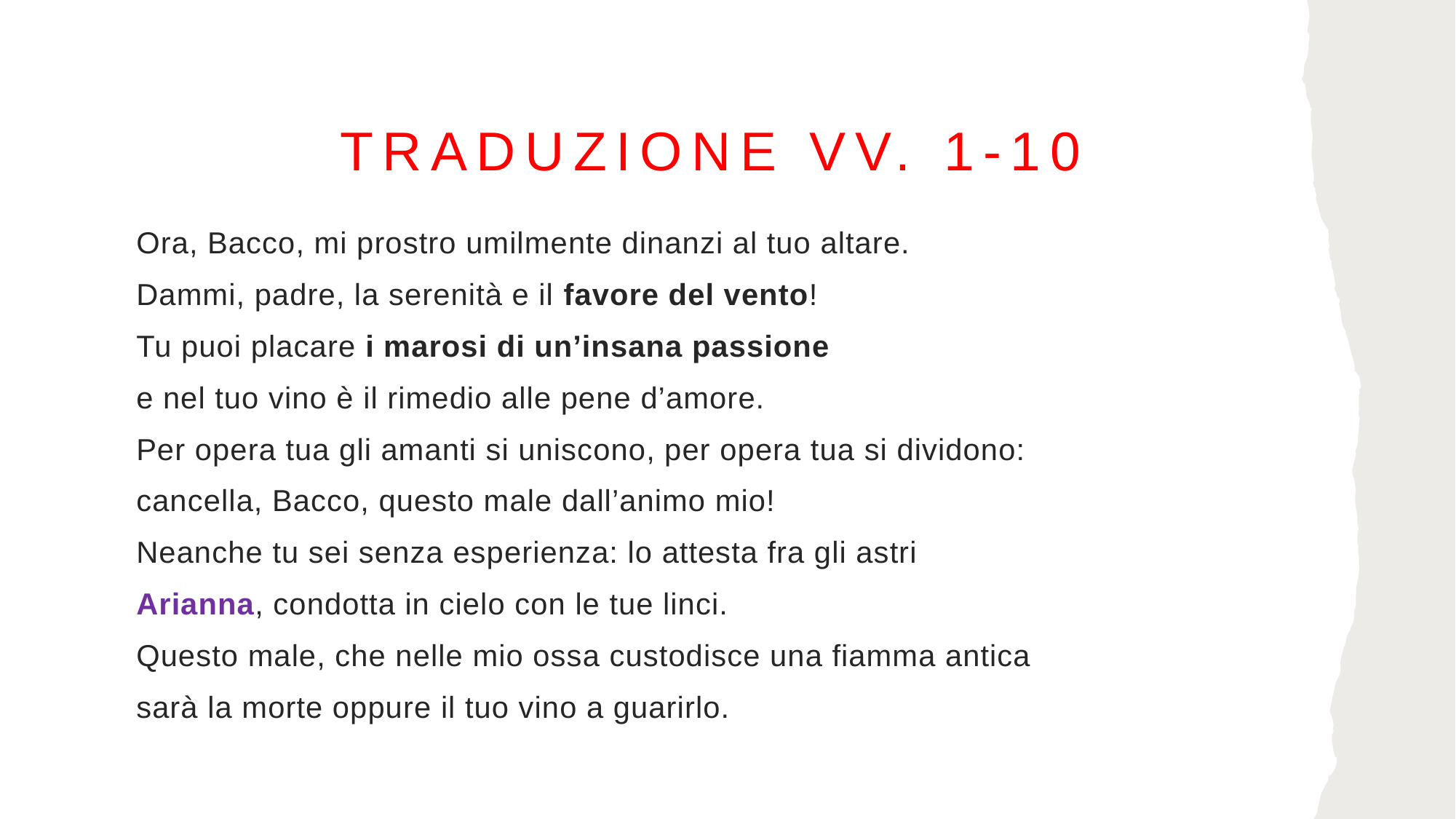

# Traduzione vv. 1-10
Ora, Bacco, mi prostro umilmente dinanzi al tuo altare.
Dammi, padre, la serenità e il favore del vento!
Tu puoi placare i marosi di un’insana passione
e nel tuo vino è il rimedio alle pene d’amore.
Per opera tua gli amanti si uniscono, per opera tua si dividono:
cancella, Bacco, questo male dall’animo mio!
Neanche tu sei senza esperienza: lo attesta fra gli astri
Arianna, condotta in cielo con le tue linci.
Questo male, che nelle mio ossa custodisce una fiamma antica
sarà la morte oppure il tuo vino a guarirlo.